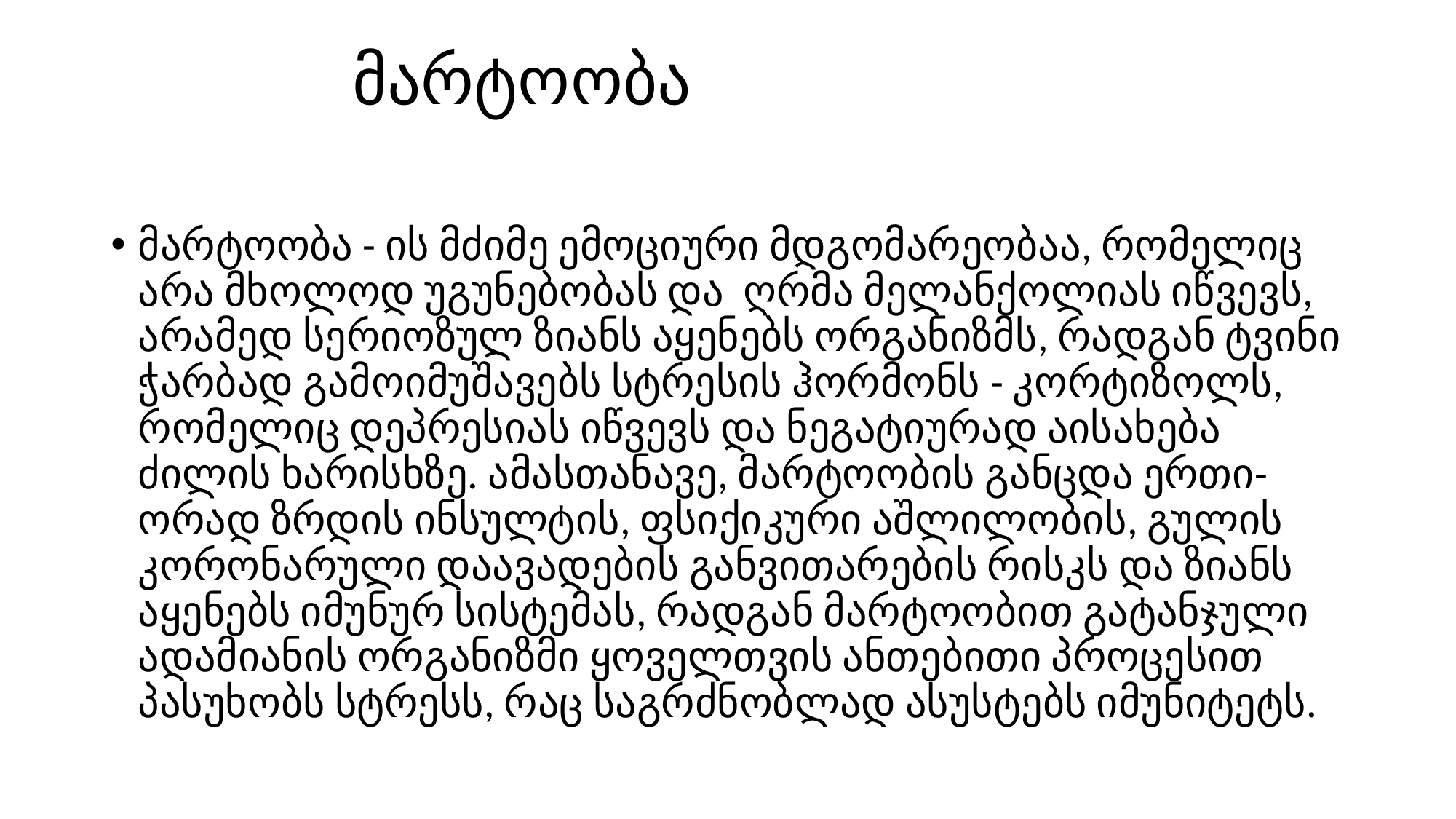

# მარტოობა
მარტოობა - ის მძიმე ემოციური მდგომარეობაა, რომელიც არა მხოლოდ უგუნებობას და  ღრმა მელანქოლიას იწვევს, არამედ სერიოზულ ზიანს აყენებს ორგანიზმს, რადგან ტვინი ჭარბად გამოიმუშავებს სტრესის ჰორმონს - კორტიზოლს, რომელიც დეპრესიას იწვევს და ნეგატიურად აისახება ძილის ხარისხზე. ამასთანავე, მარტოობის განცდა ერთი-ორად ზრდის ინსულტის, ფსიქიკური აშლილობის, გულის კორონარული დაავადების განვითარების რისკს და ზიანს აყენებს იმუნურ სისტემას, რადგან მარტოობით გატანჯული ადამიანის ორგანიზმი ყოველთვის ანთებითი პროცესით პასუხობს სტრესს, რაც საგრძნობლად ასუსტებს იმუნიტეტს.